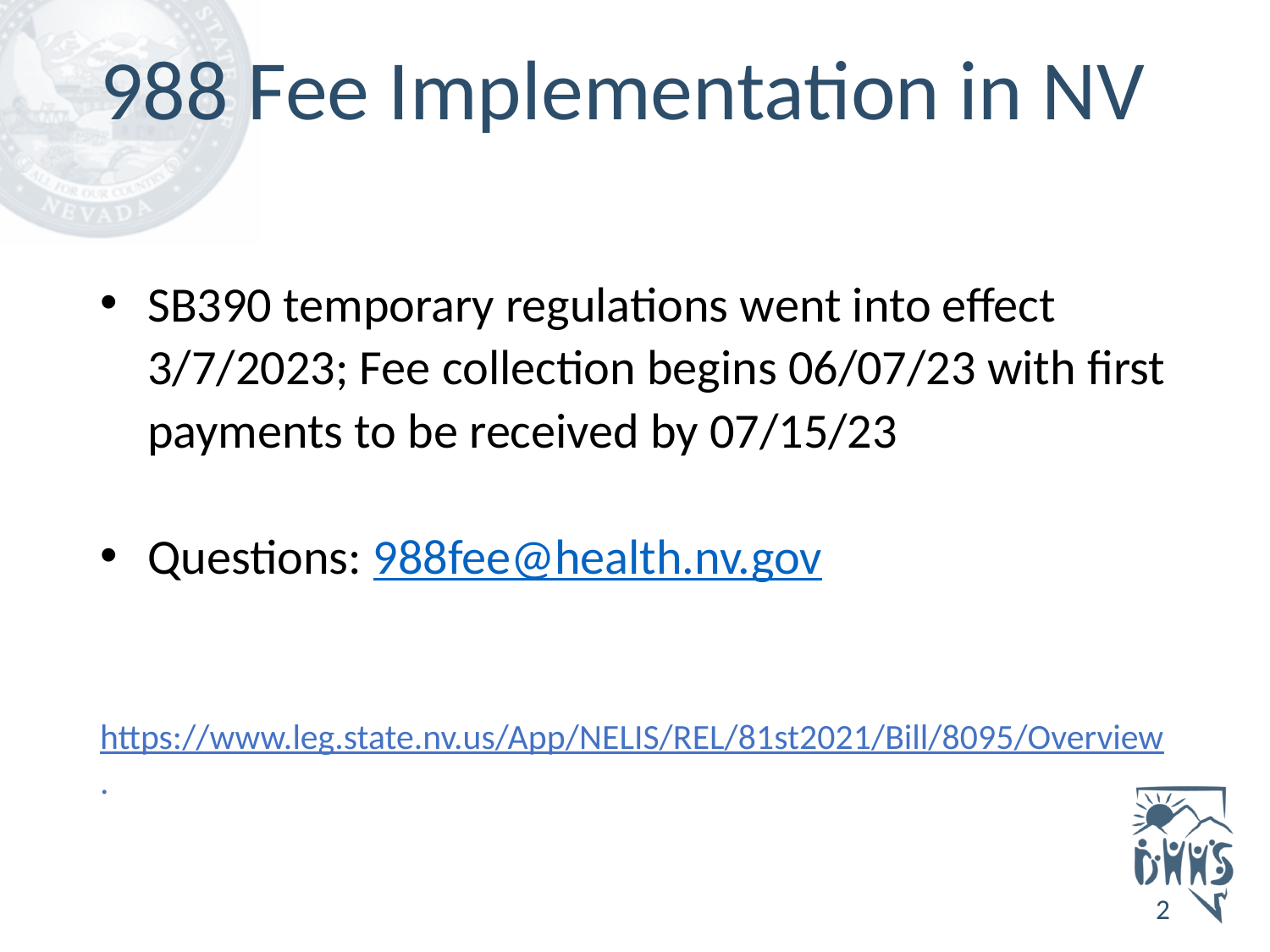

# 988 Fee Implementation in NV

SB390 temporary regulations went into effect 3/7/2023; Fee collection begins 06/07/23 with first payments to be received by 07/15/23

Questions: 988fee@health.nv.gov

https://www.leg.state.nv.us/App/NELIS/REL/81st2021/Bill/8095/Overview.

2